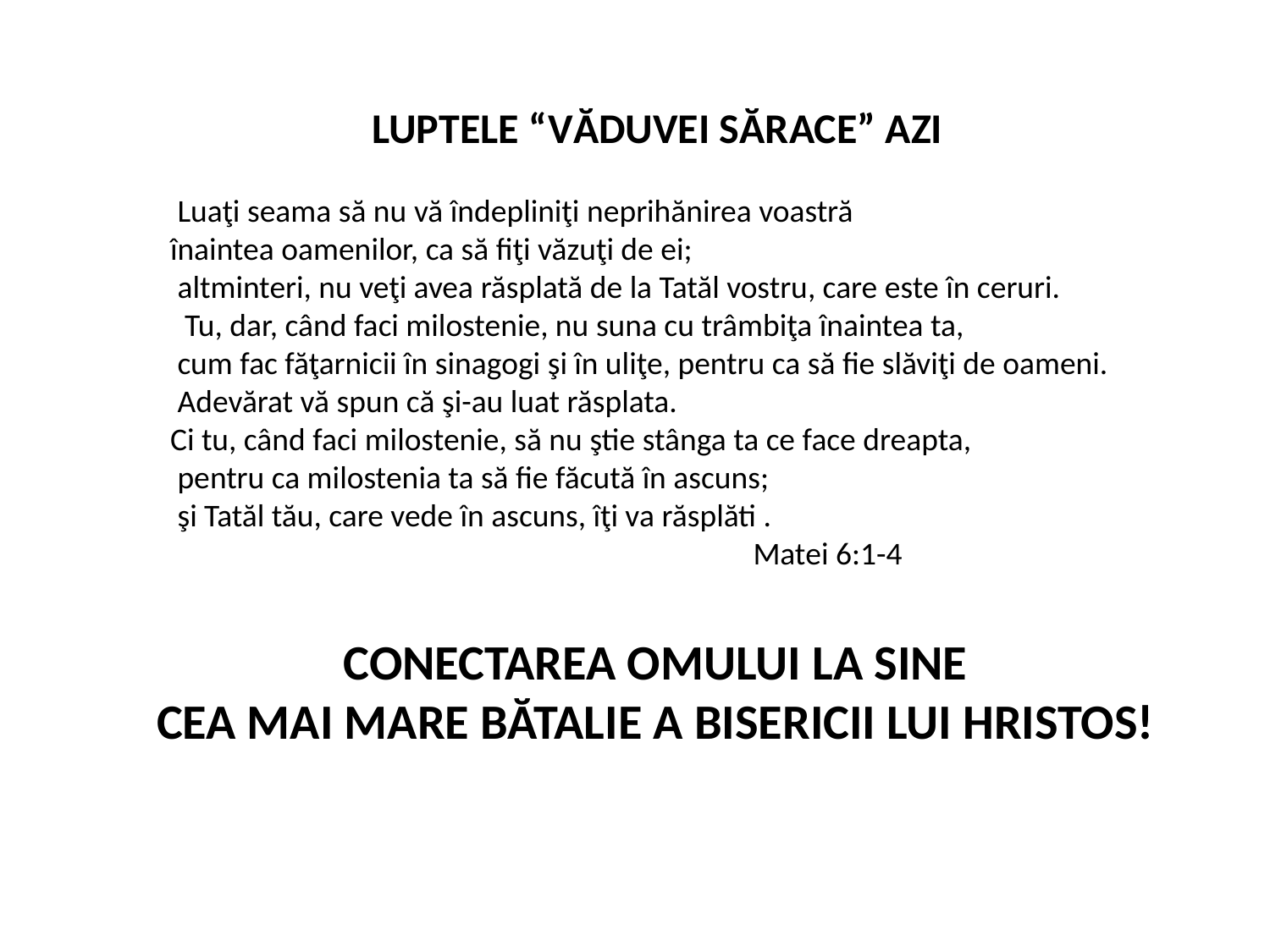

LUPTELE “VĂDUVEI SĂRACE” AZI

 Luaţi seama să nu vă îndepliniţi neprihănirea voastră
înaintea oamenilor, ca să fiţi văzuţi de ei;
 altminteri, nu veţi avea răsplată de la Tatăl vostru, care este în ceruri.
  Tu, dar, când faci milostenie, nu suna cu trâmbiţa înaintea ta,
 cum fac făţarnicii în sinagogi şi în uliţe, pentru ca să fie slăviţi de oameni.
 Adevărat vă spun că şi-au luat răsplata.
Ci tu, când faci milostenie, să nu ştie stânga ta ce face dreapta,
 pentru ca milostenia ta să fie făcută în ascuns;
 şi Tatăl tău, care vede în ascuns, îţi va răsplăti .
                                                                                 Matei 6:1-4

CONECTAREA OMULUI LA SINE
CEA MAI MARE BĂTALIE A BISERICII LUI HRISTOS!